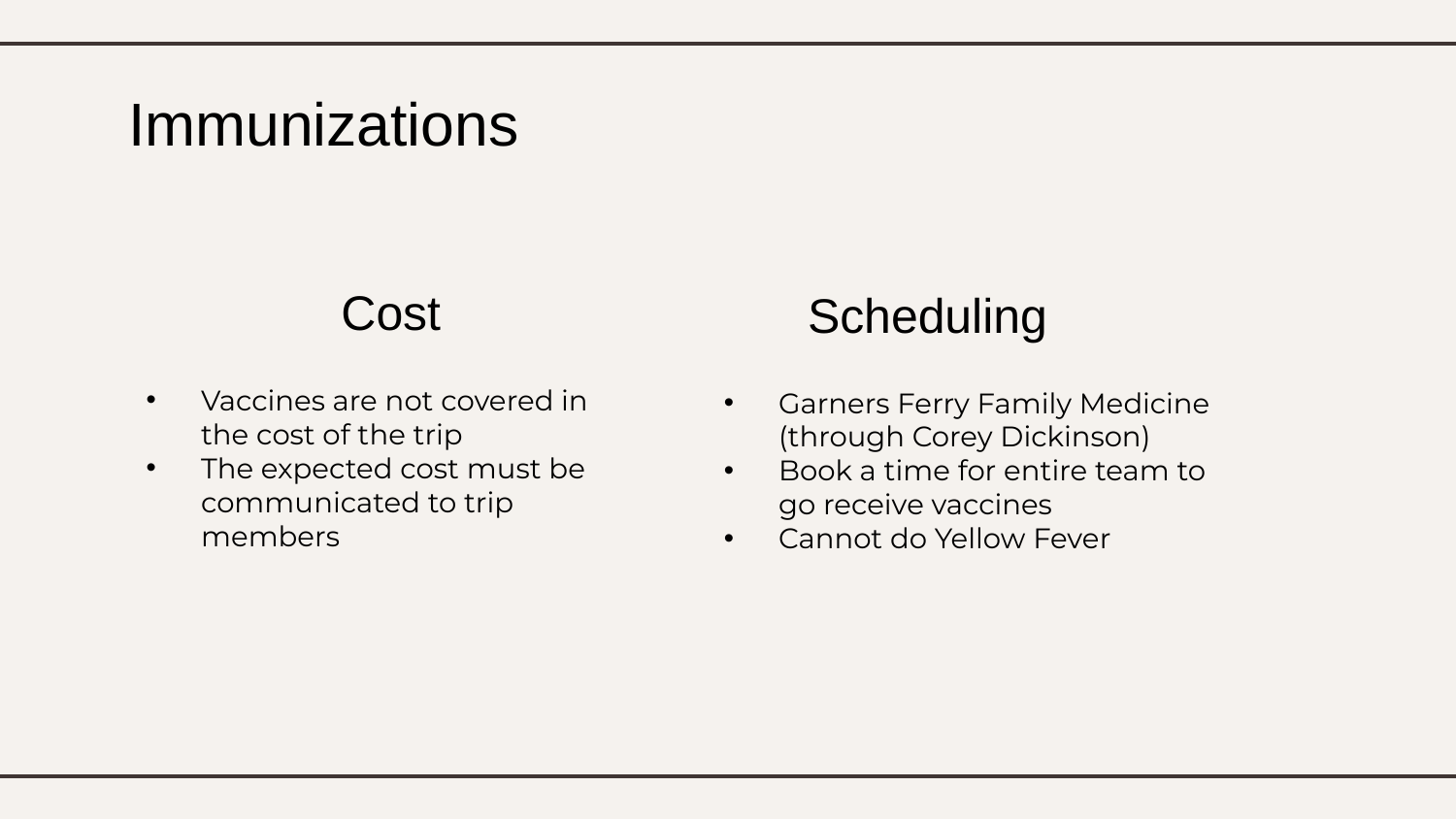

# Immunizations
Cost
Scheduling
Vaccines are not covered in the cost of the trip
The expected cost must be communicated to trip members

Garners Ferry Family Medicine (through Corey Dickinson)
Book a time for entire team to go receive vaccines
Cannot do Yellow Fever